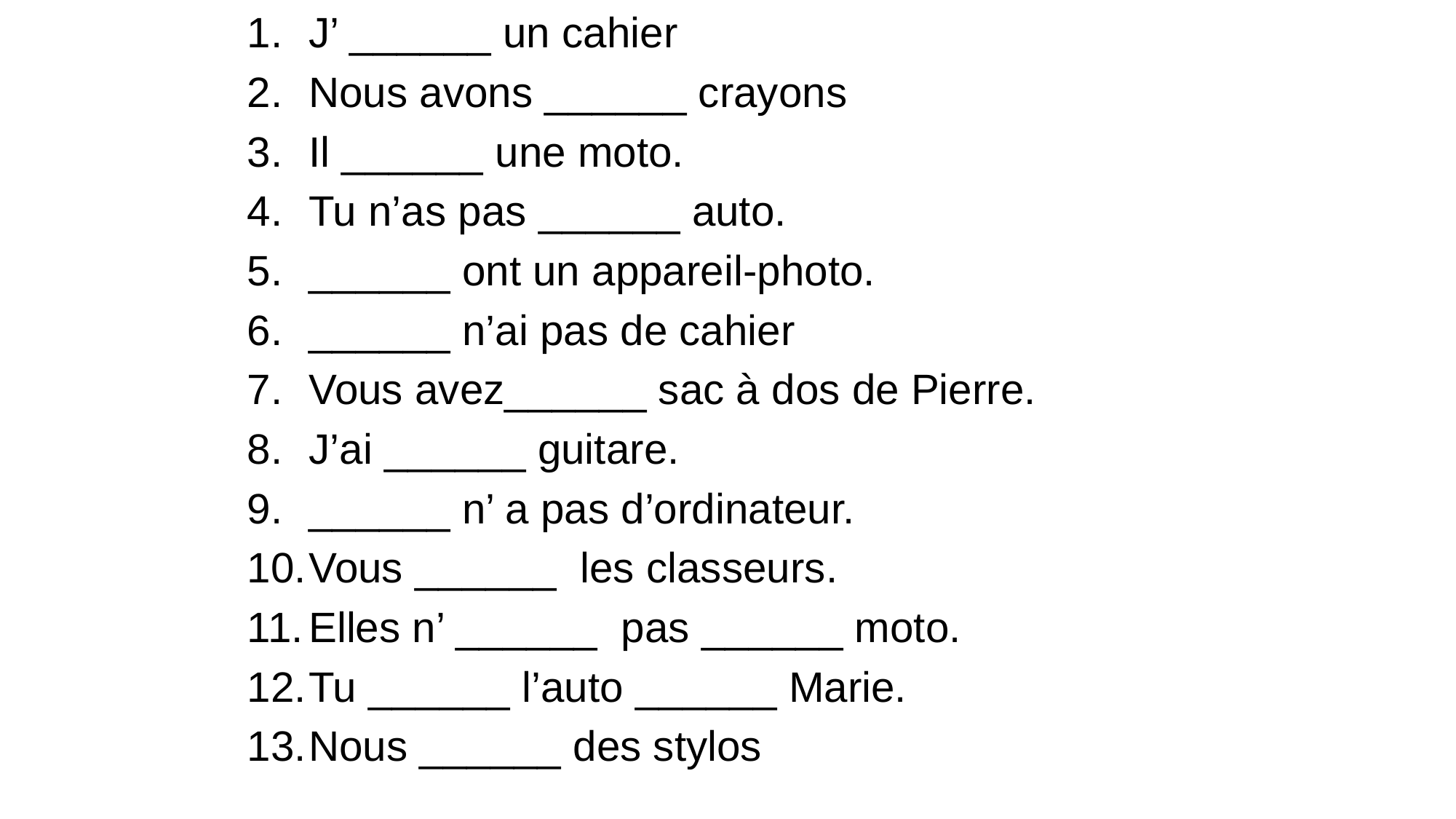

J’ ______ un cahier
Nous avons ______ crayons
Il ______ une moto.
Tu n’as pas ______ auto.
______ ont un appareil-photo.
______ n’ai pas de cahier
Vous avez______ sac à dos de Pierre.
J’ai ______ guitare.
______ n’ a pas d’ordinateur.
Vous ______  les classeurs.
Elles n’ ______  pas ______ moto.
Tu ______ l’auto ______ Marie.
Nous ______ des stylos